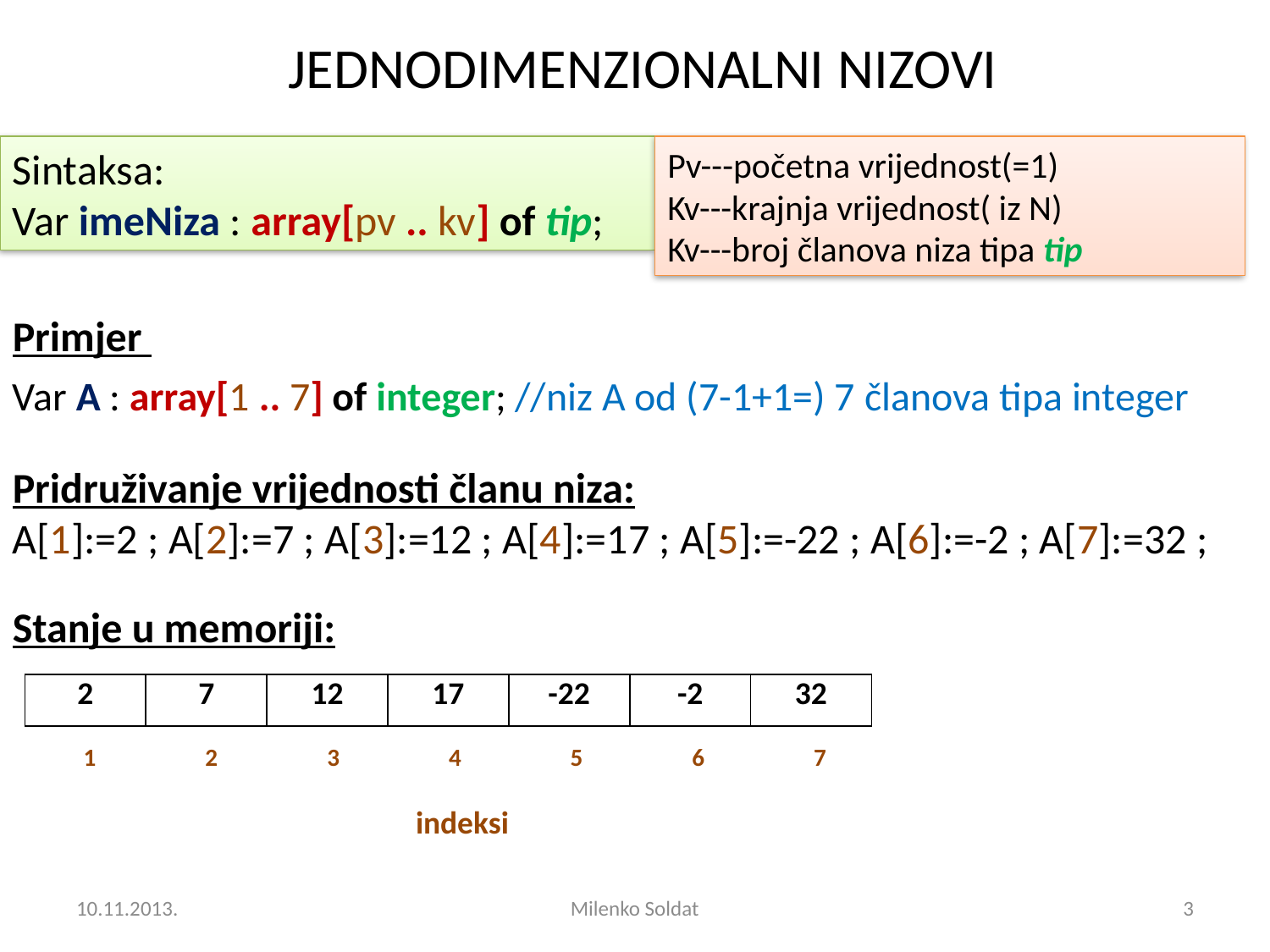

# JEDNODIMENZIONALNI NIZOVI
Sintaksa:
Var imeNiza : array[pv .. kv] of tip;
Pv---početna vrijednost(=1)
Kv---krajnja vrijednost( iz N)
Kv---broj članova niza tipa tip
Primjer
Var A : array[1 .. 7] of integer; //niz A od (7-1+1=) 7 članova tipa integer
Pridruživanje vrijednosti članu niza:
A[1]:=2 ; A[2]:=7 ; A[3]:=12 ; A[4]:=17 ; A[5]:=-22 ; A[6]:=-2 ; A[7]:=32 ;
Stanje u memoriji:
| 2 | 7 | 12 | 17 | -22 | -2 | 32 |
| --- | --- | --- | --- | --- | --- | --- |
1
2
3
4
5
6
7
indeksi
10.11.2013.
Milenko Soldat
3